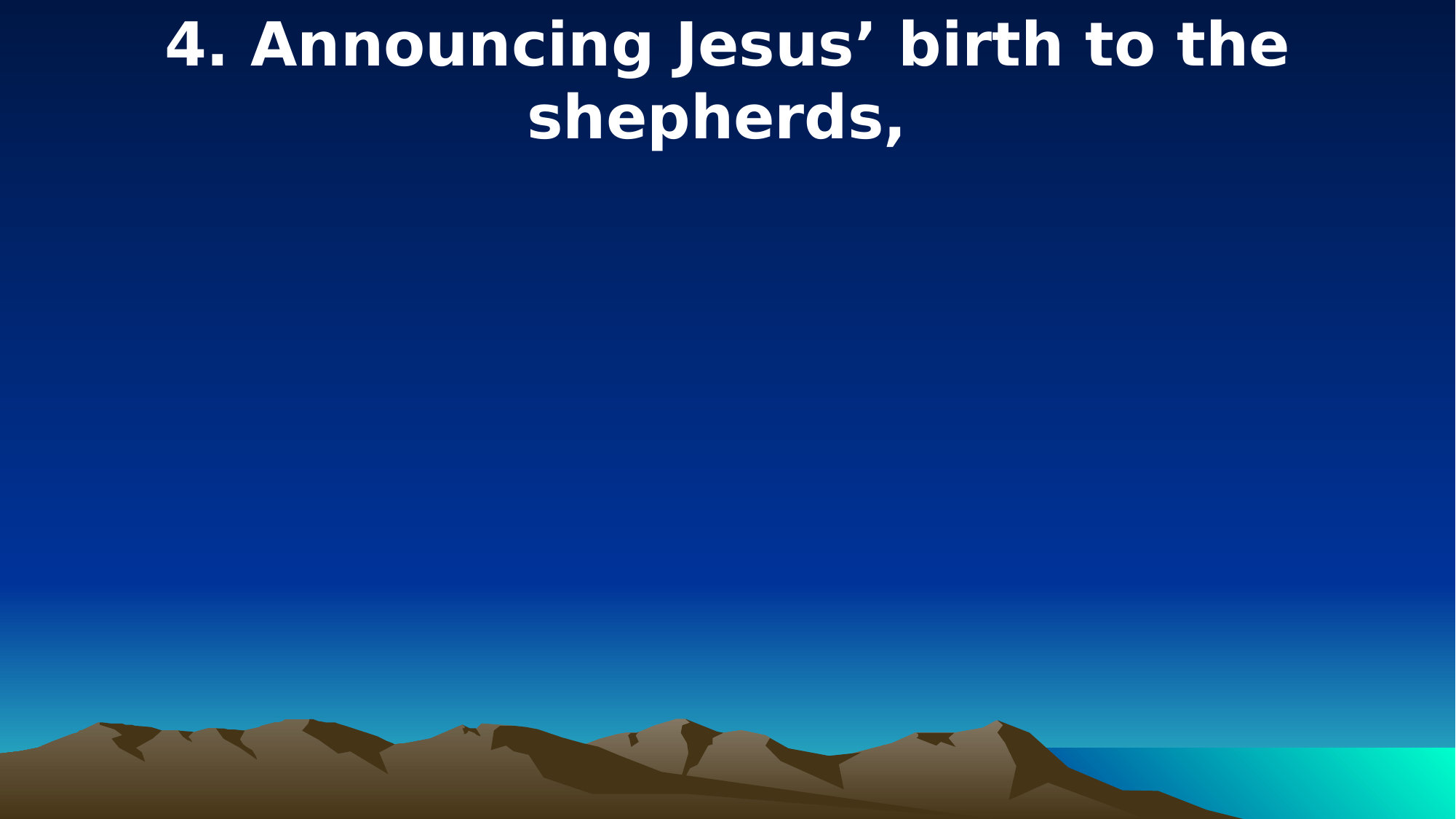

4. Announcing Jesus’ birth to the shepherds,